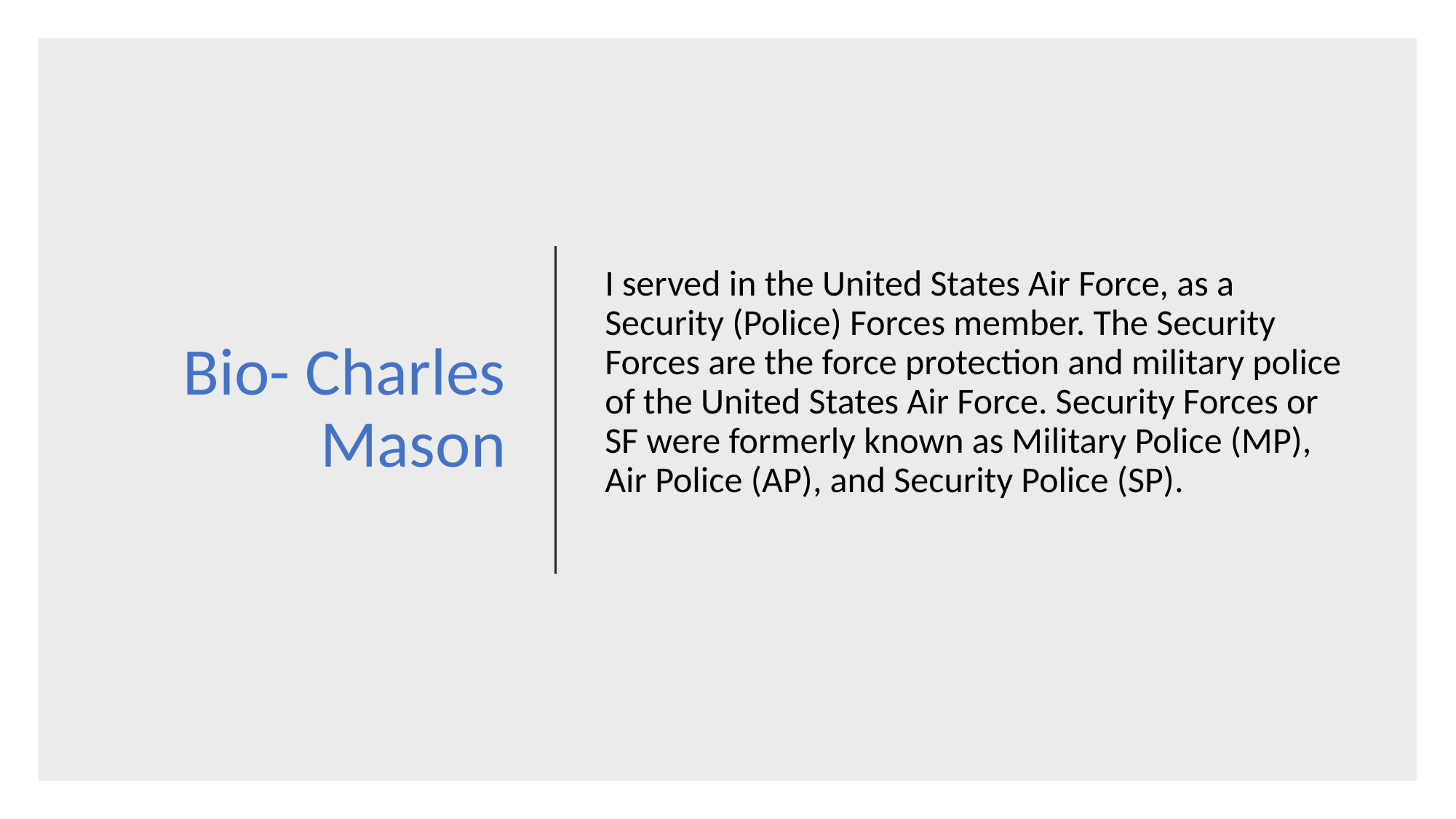

# Bio- Charles Mason
I served in the United States Air Force, as a Security (Police) Forces member. The Security Forces are the force protection and military police of the United States Air Force. Security Forces or SF were formerly known as Military Police (MP), Air Police (AP), and Security Police (SP).